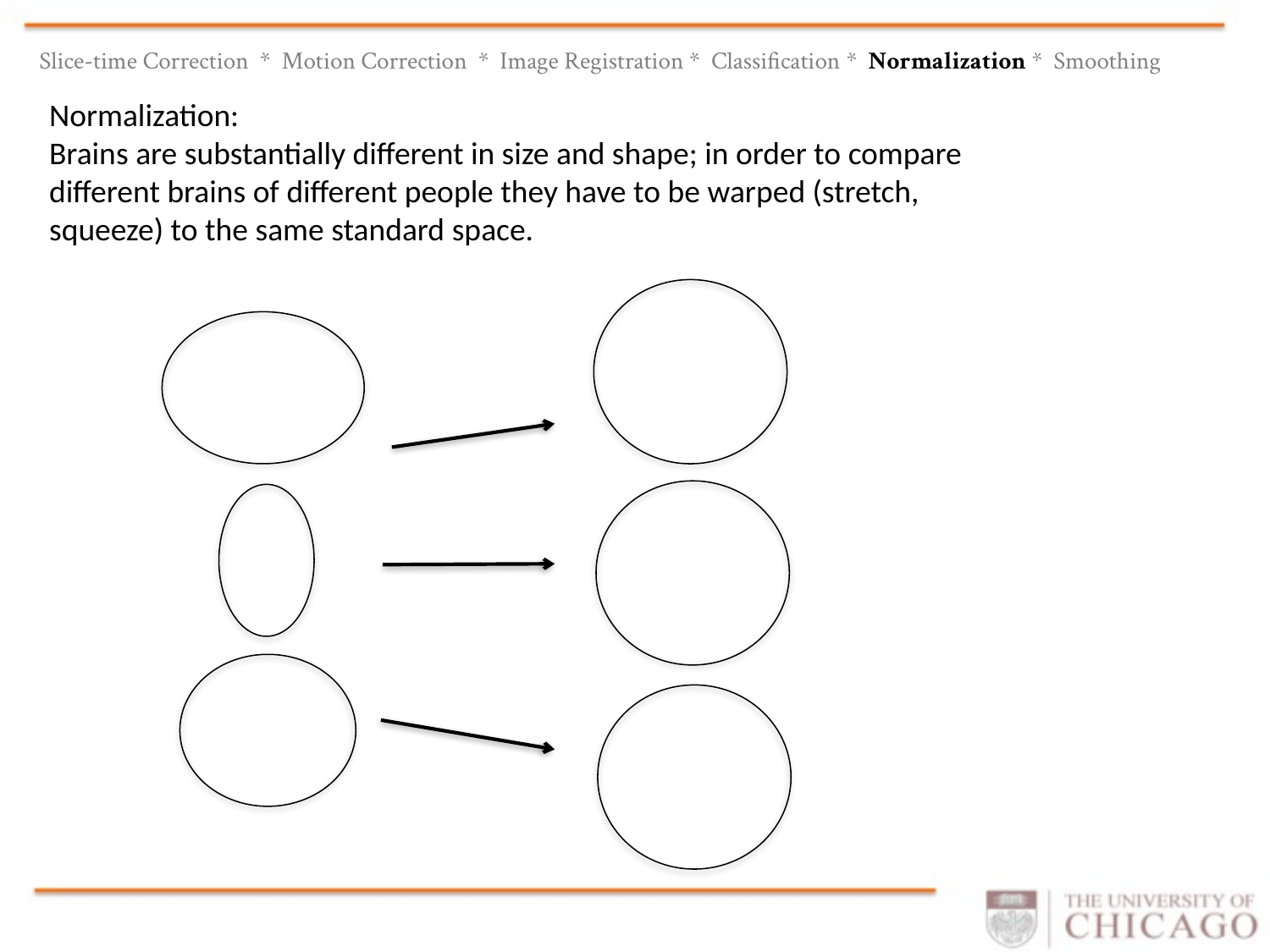

Slice-time Correction  *  Motion Correction  *  Image Registration *  Classification *  Normalization *  Smoothing
Normalization:
Brains are substantially different in size and shape; in order to compare different brains of different people they have to be warped (stretch, squeeze) to the same standard space.